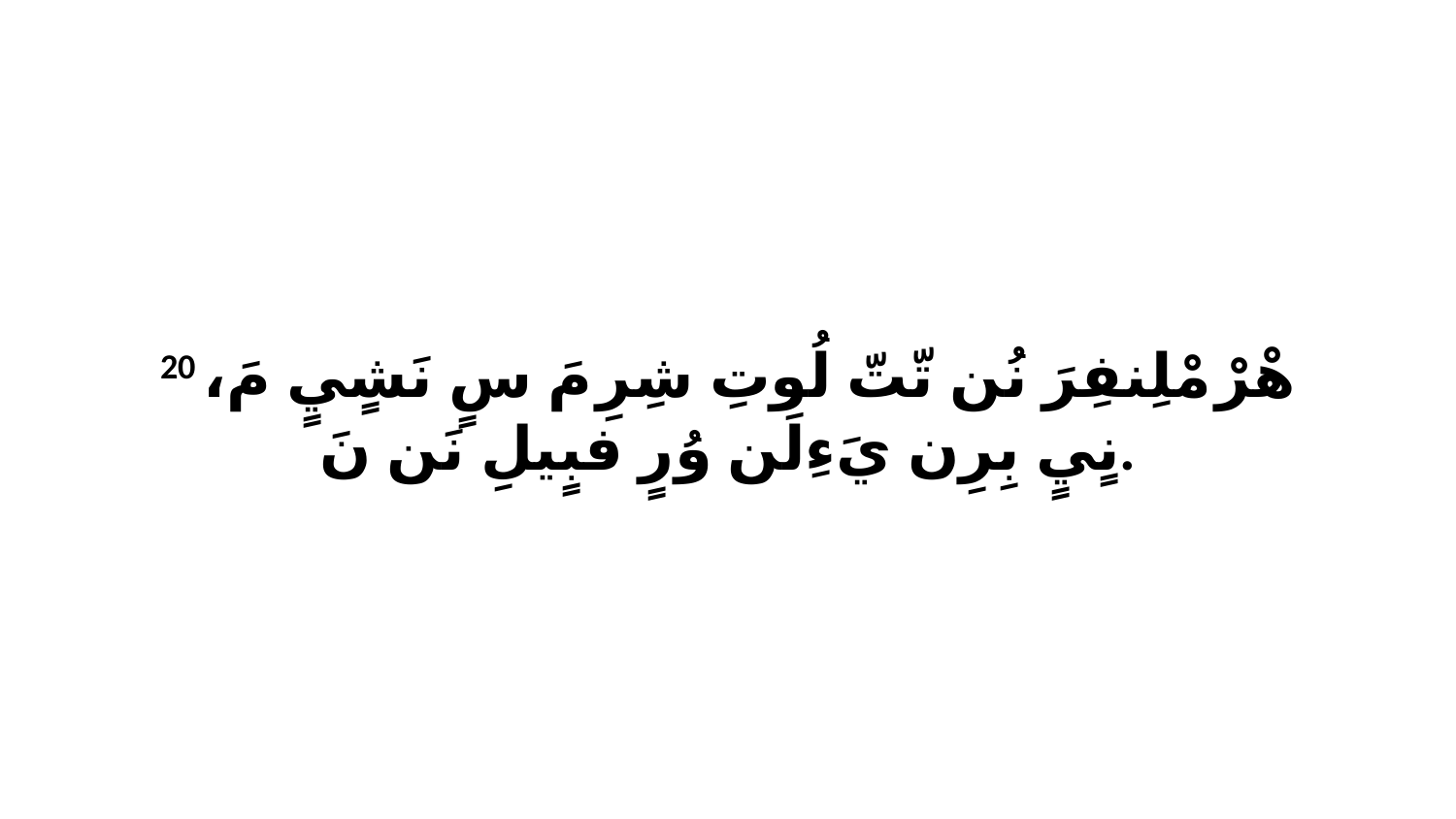

20 هْرْ مْلِنفِرَ نُن تّتّ لُوتِ شِرِ مَ سٍ نَشٍيٍ مَ، نٍيٍ بِرِن يَءِلَن وُرٍ فبٍيلِ نَن نَ.